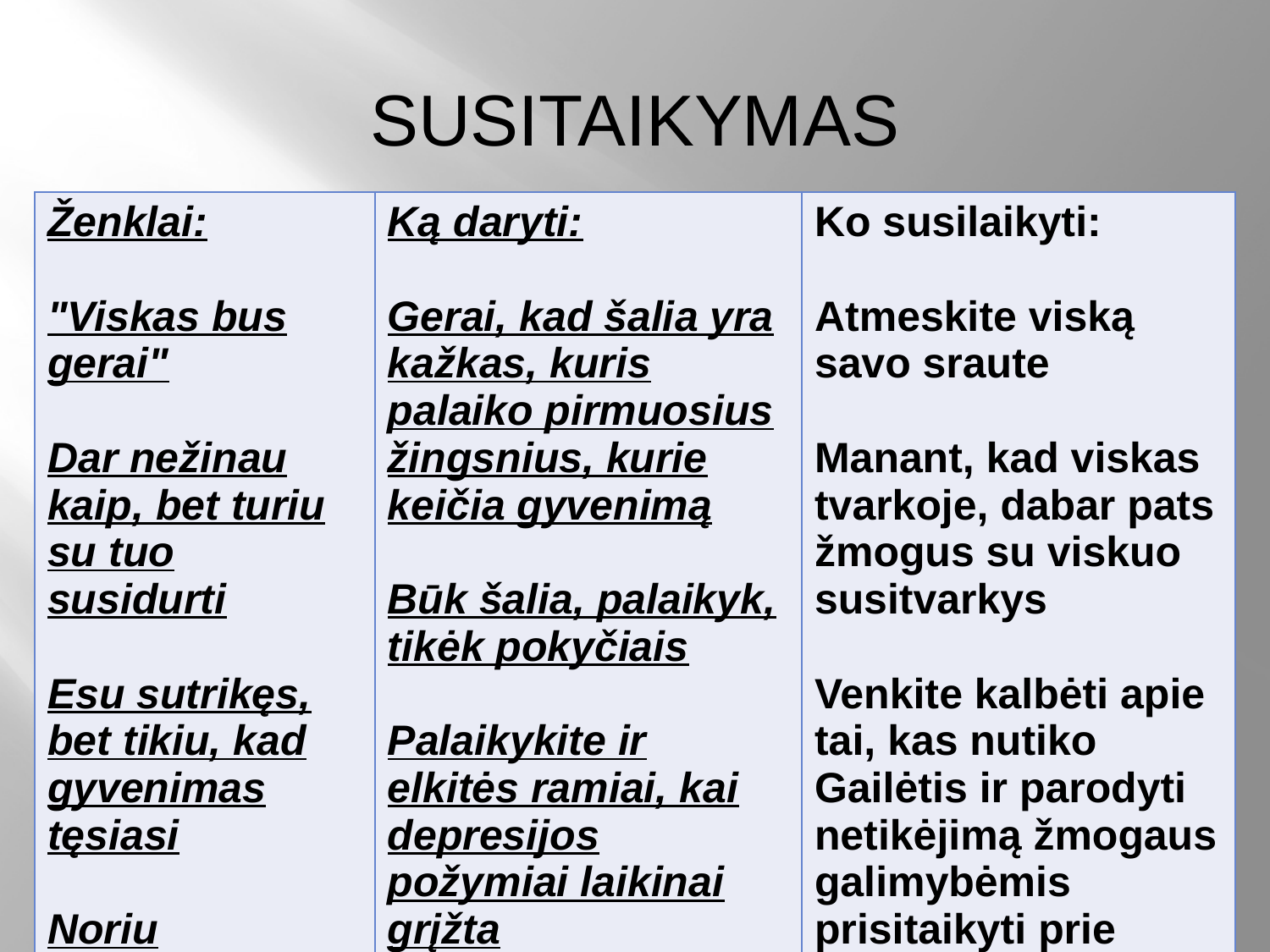

# SUSITAIKYMAS
| Ženklai: "Viskas bus gerai" Dar nežinau kaip, bet turiu su tuo susidurti Esu sutrikęs, bet tikiu, kad gyvenimas tęsiasi Noriu pabandyti ką nors pakeisti savo gyvenime | Ką daryti: Gerai, kad šalia yra kažkas, kuris palaiko pirmuosius žingsnius, kurie keičia gyvenimą Būk šalia, palaikyk, tikėk pokyčiais Palaikykite ir elkitės ramiai, kai depresijos požymiai laikinai grįžta Būti atkakliu ir įsitraukti į gyvenimą, parodyti gyvenimo džiaugsmo išraiškas | Ko susilaikyti: Atmeskite viską savo sraute Manant, kad viskas tvarkoje, dabar pats žmogus su viskuo susitvarkys Venkite kalbėti apie tai, kas nutiko Gailėtis ir parodyti netikėjimą žmogaus galimybėmis prisitaikyti prie naujo gyvenimo |
| --- | --- | --- |